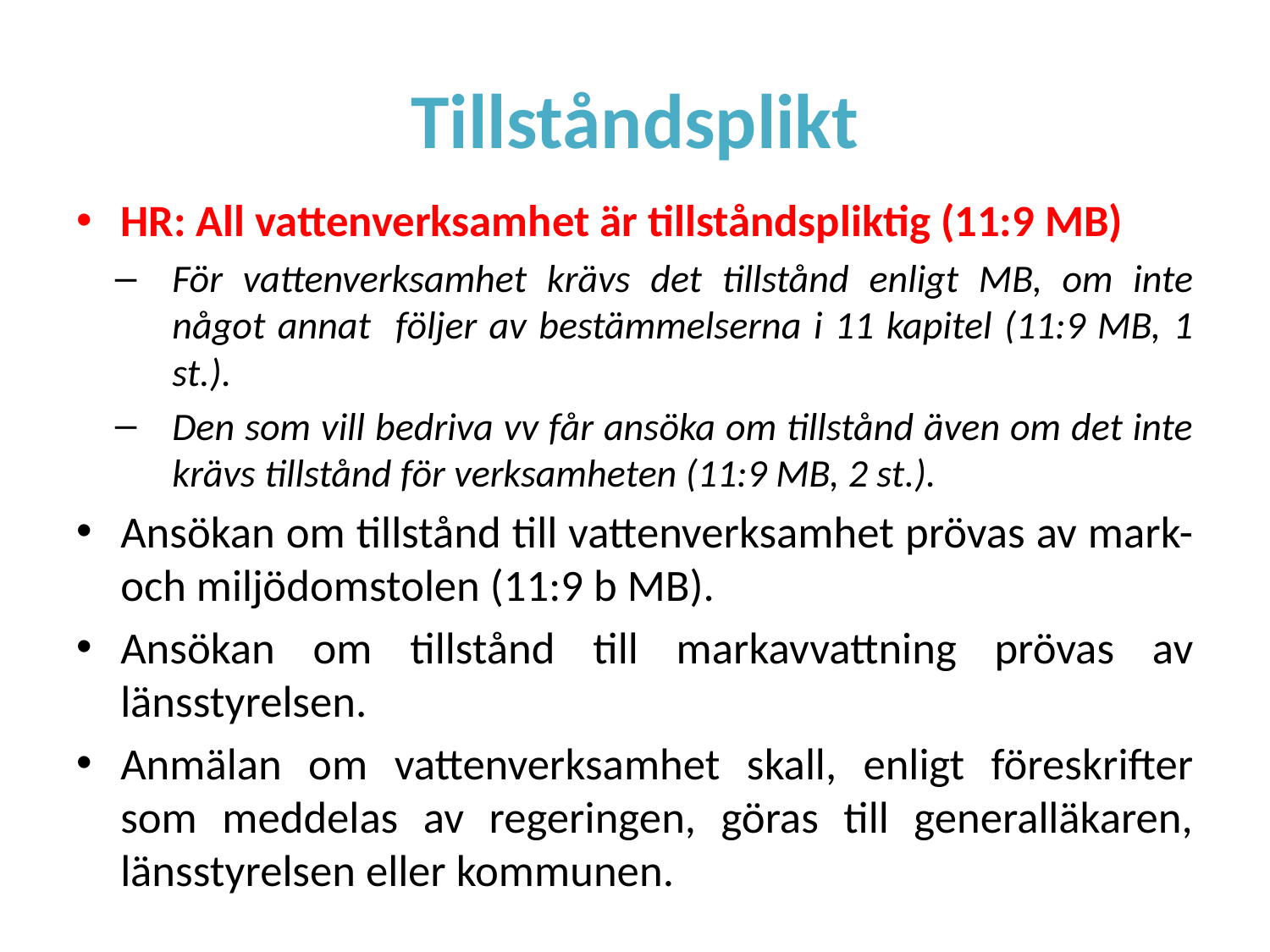

# Tillståndsplikt
HR: All vattenverksamhet är tillståndspliktig (11:9 MB)
För vattenverksamhet krävs det tillstånd enligt MB, om inte något annat  följer av bestämmelserna i 11 kapitel (11:9 MB, 1 st.).
Den som vill bedriva vv får ansöka om tillstånd även om det inte krävs tillstånd för verksamheten (11:9 MB, 2 st.).
Ansökan om tillstånd till vattenverksamhet prövas av mark- och miljödomstolen (11:9 b MB).
Ansökan om tillstånd till markavvattning prövas av länsstyrelsen.
Anmälan om vattenverksamhet skall, enligt föreskrifter som meddelas av regeringen, göras till generalläkaren, länsstyrelsen eller kommunen.